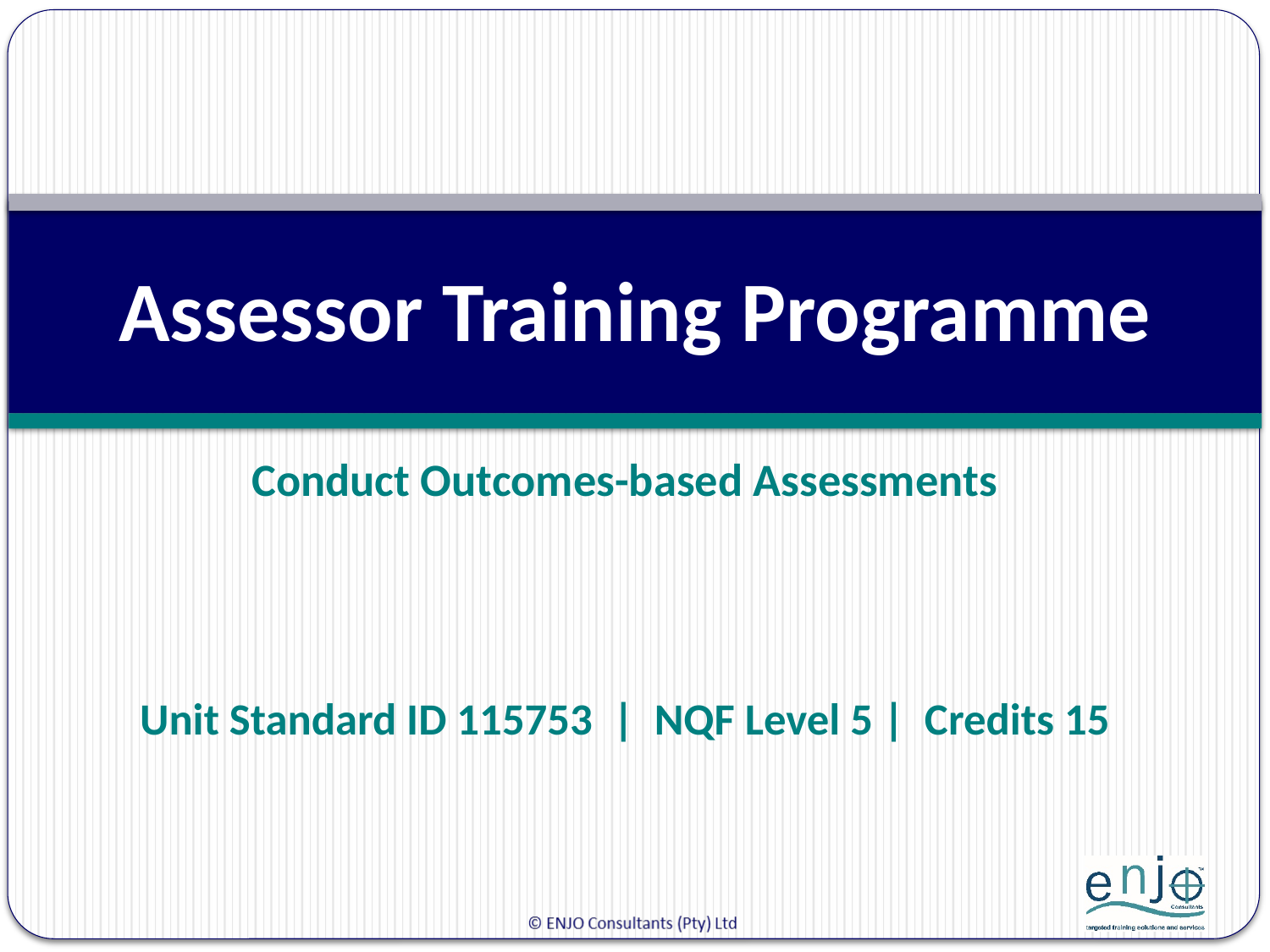

# Assessor Training Programme
Conduct Outcomes-based Assessments

Unit Standard ID 115753  |  NQF Level 5 |  Credits 15